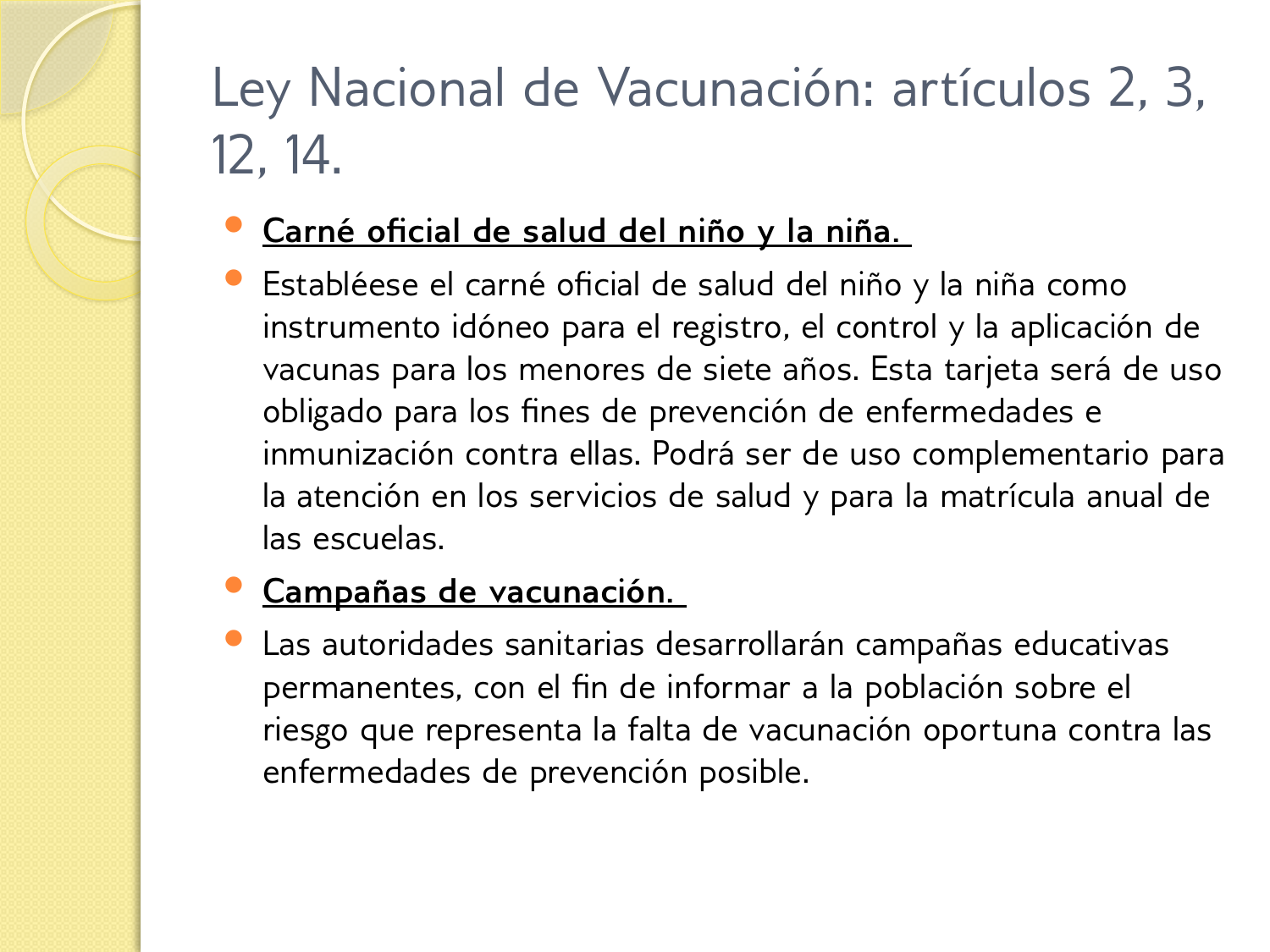

# Ley Nacional de Vacunación: artículos 2, 3, 12, 14.
Carné oficial de salud del niño y la niña.
Establéese el carné oficial de salud del niño y la niña como instrumento idóneo para el registro, el control y la aplicación de vacunas para los menores de siete años. Esta tarjeta será de uso obligado para los fines de prevención de enfermedades e inmunización contra ellas. Podrá ser de uso complementario para la atención en los servicios de salud y para la matrícula anual de las escuelas.
Campañas de vacunación.
Las autoridades sanitarias desarrollarán campañas educativas permanentes, con el fin de informar a la población sobre el riesgo que representa la falta de vacunación oportuna contra las enfermedades de prevención posible.